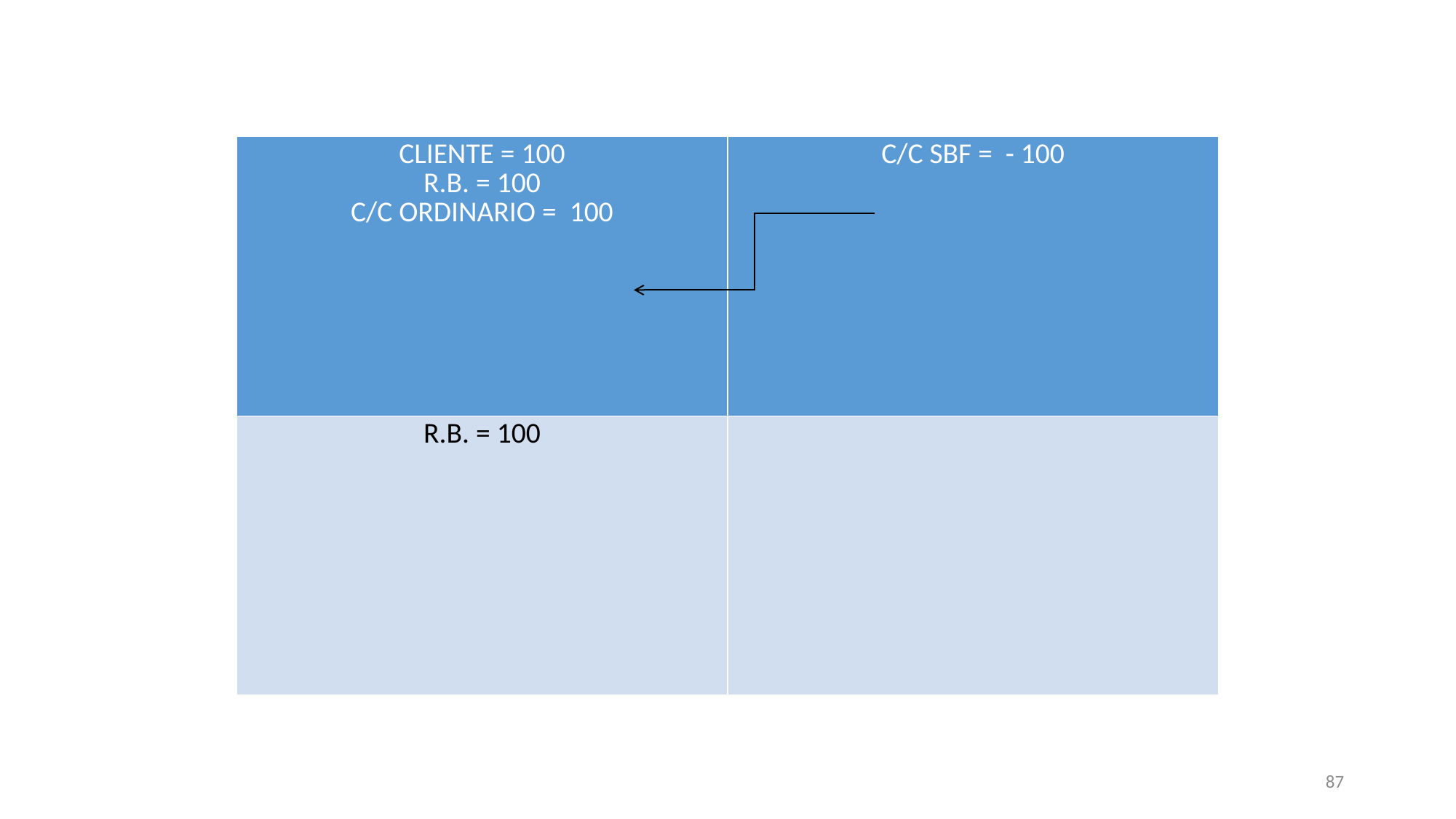

#
| CLIENTE = 100 R.B. = 100 C/C ORDINARIO = 100 | C/C SBF = - 100 |
| --- | --- |
| R.B. = 100 |  |

87